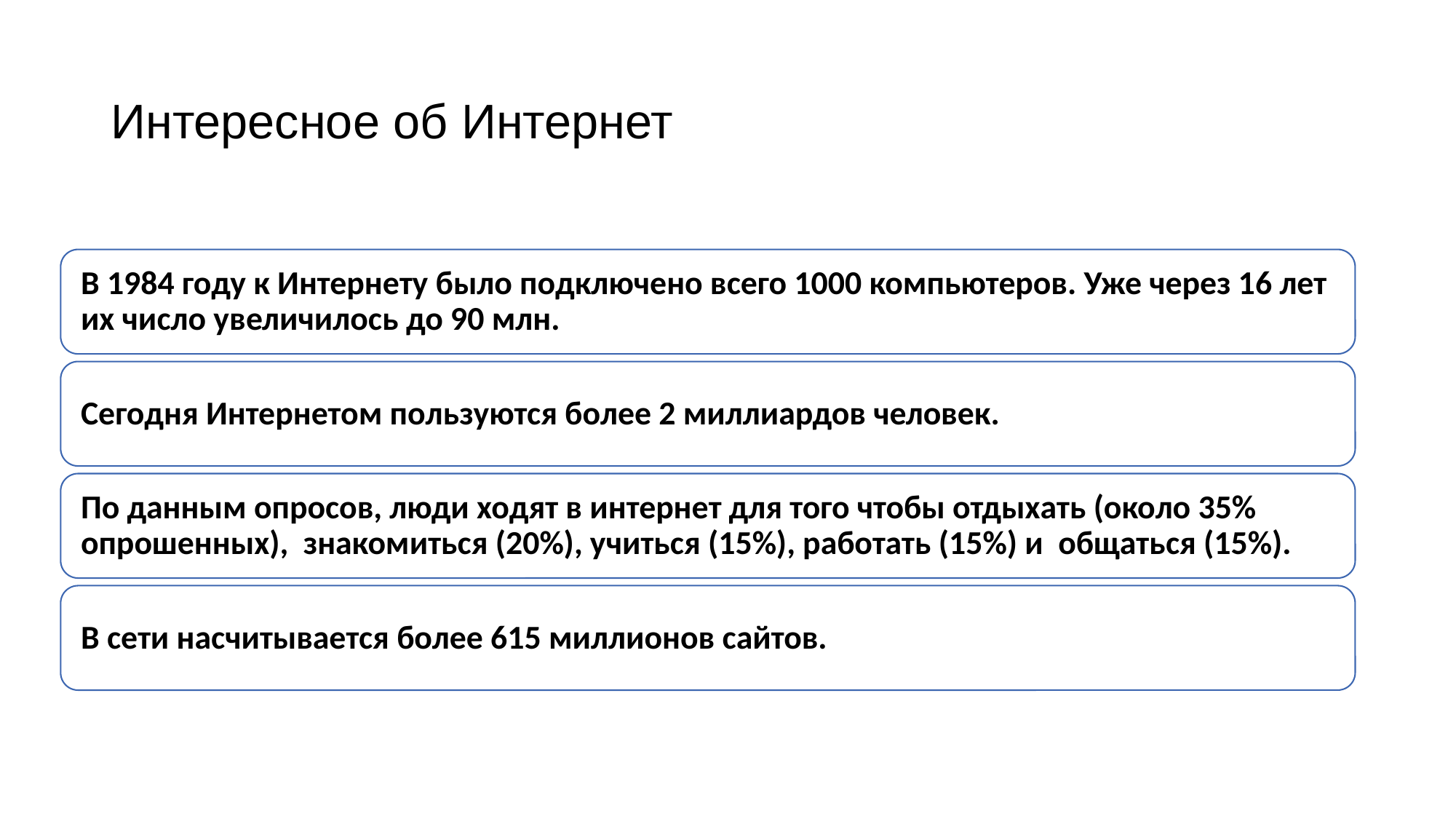

# Интересное об Интернет
В 1984 году к Интернету было подключено всего 1000 компьютеров. Уже через 16 лет их число увеличилось до 90 млн.
Сегодня Интернетом пользуются более 2 миллиардов человек.
По данным опросов, люди ходят в интернет для того чтобы отдыхать (около 35% опрошенных),  знакомиться (20%), учиться (15%), работать (15%) и  общаться (15%).
В сети насчитывается более 615 миллионов сайтов.